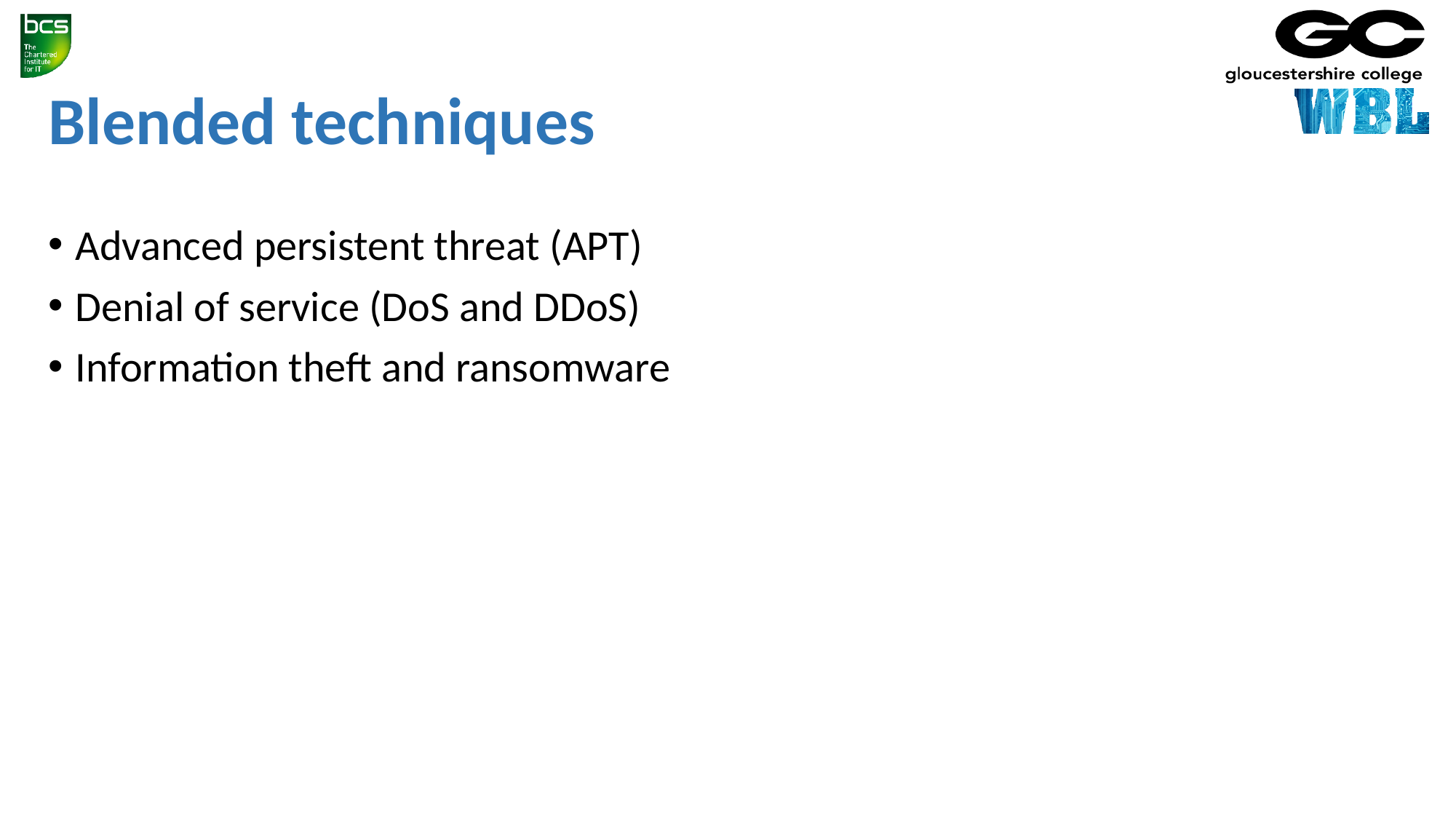

# Blended techniques
Advanced persistent threat (APT)
Denial of service (DoS and DDoS)
Information theft and ransomware